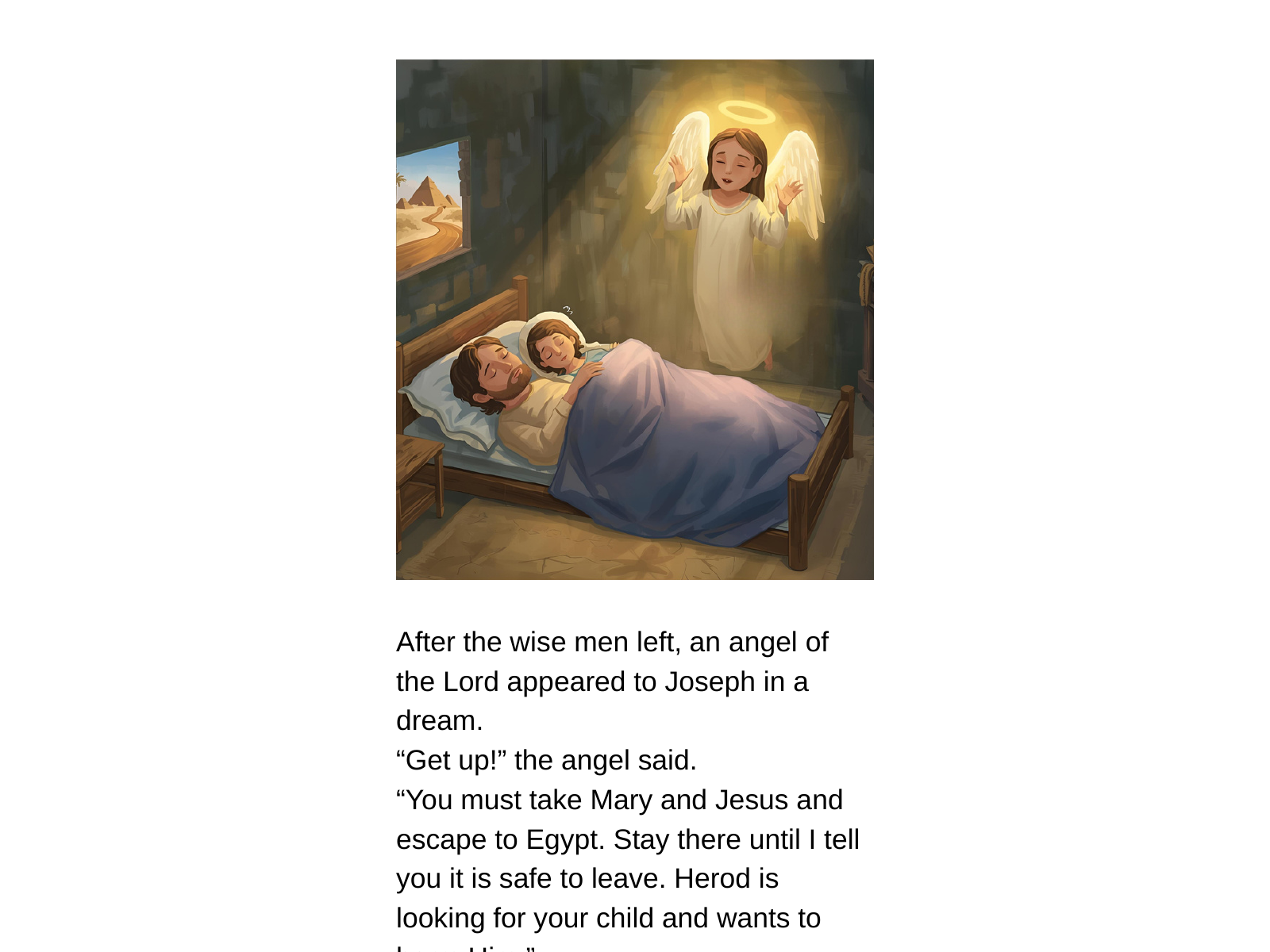

After the wise men left, an angel of the Lord appeared to Joseph in a dream.
“Get up!” the angel said.
“You must take Mary and Jesus and escape to Egypt. Stay there until I tell you it is safe to leave. Herod is looking for your child and wants to harm Him.”